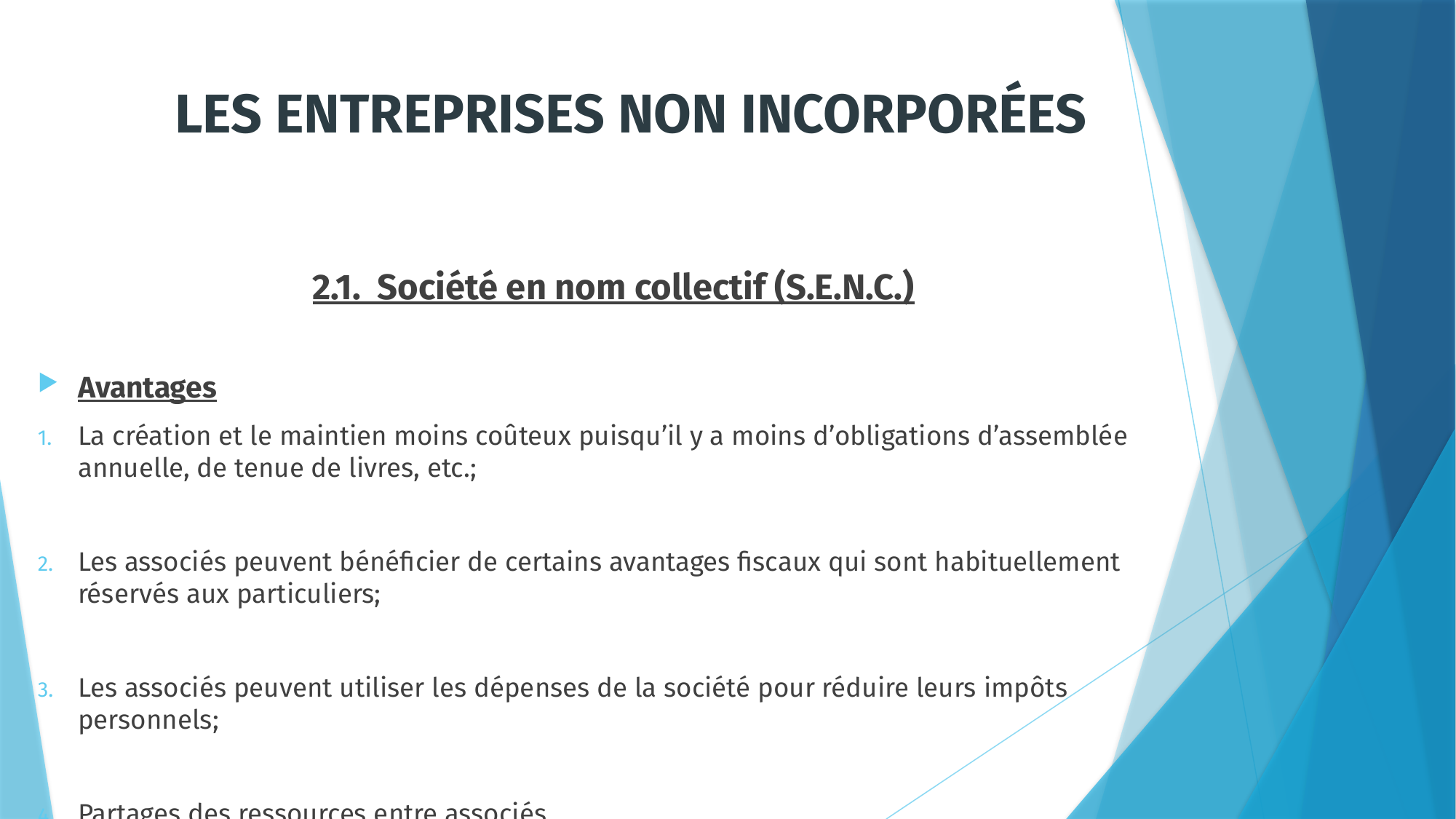

# LES ENTREPRISES NON INCORPORÉES
2.1.  Société en nom collectif (S.E.N.C.)

Avantages
La création et le maintien moins coûteux puisqu’il y a moins d’obligations d’assemblée annuelle, de tenue de livres, etc.;

Les associés peuvent bénéficier de certains avantages fiscaux qui sont habituellement réservés aux particuliers;

Les associés peuvent utiliser les dépenses de la société pour réduire leurs impôts personnels;

Partages des ressources entre associés.